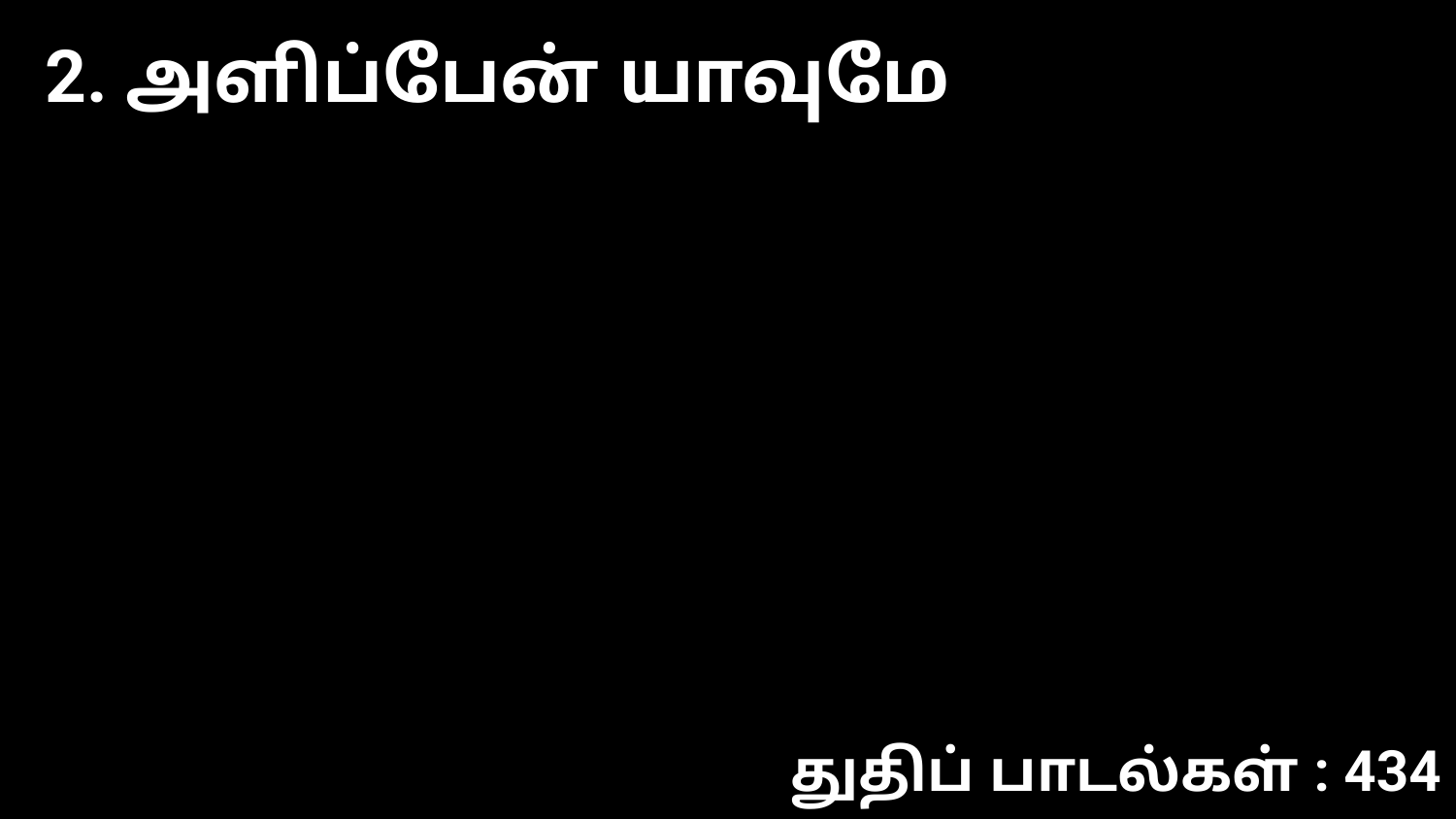

2. அளிப்பேன் யாவுமே
துதிப் பாடல்கள் : 434